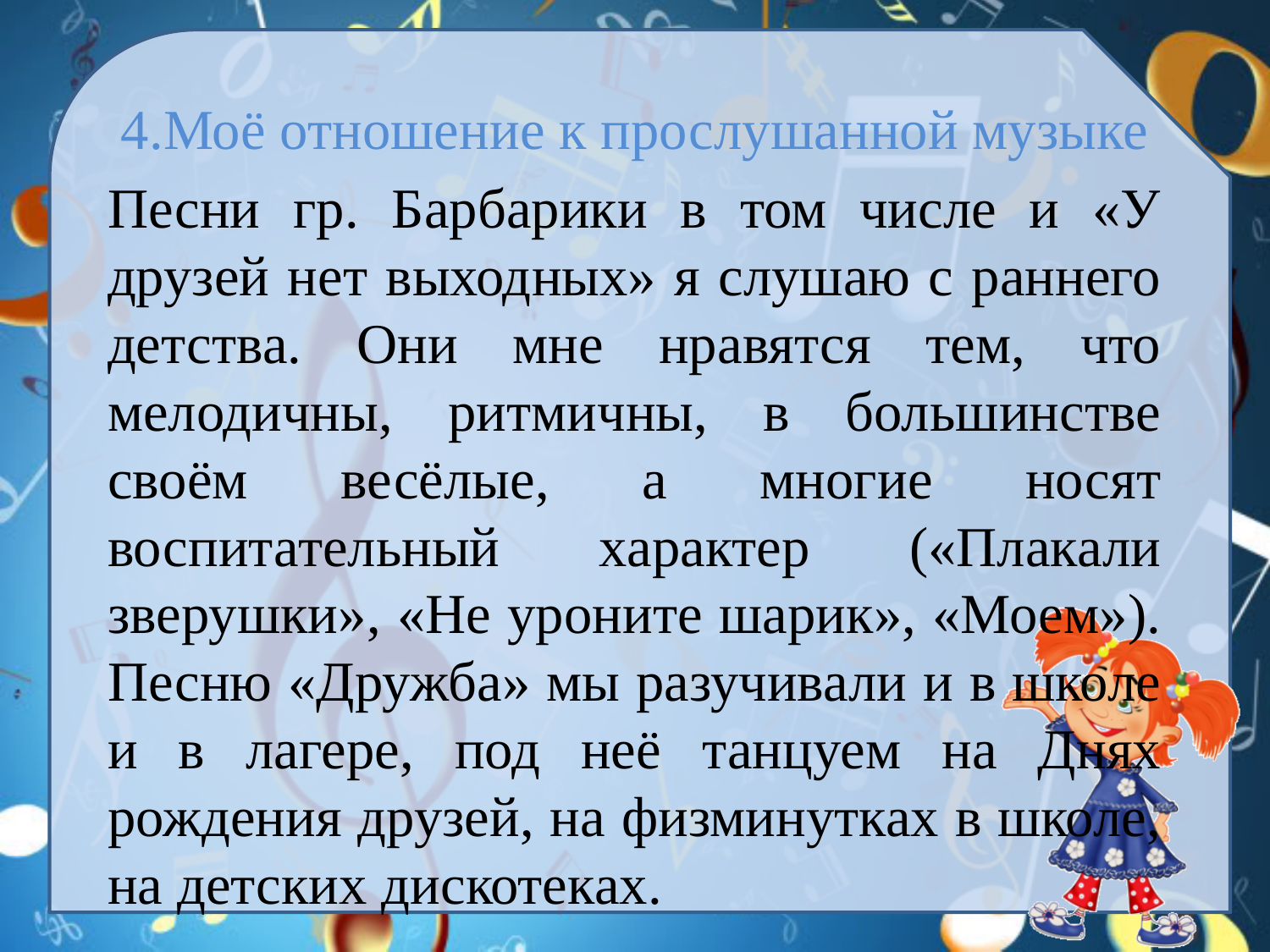

4.Моё отношение к прослушанной музыке
Песни гр. Барбарики в том числе и «У друзей нет выходных» я слушаю с раннего детства. Они мне нравятся тем, что мелодичны, ритмичны, в большинстве своём весёлые, а многие носят воспитательный характер («Плакали зверушки», «Не уроните шарик», «Моем»). Песню «Дружба» мы разучивали и в школе и в лагере, под неё танцуем на Днях рождения друзей, на физминутках в школе, на детских дискотеках.